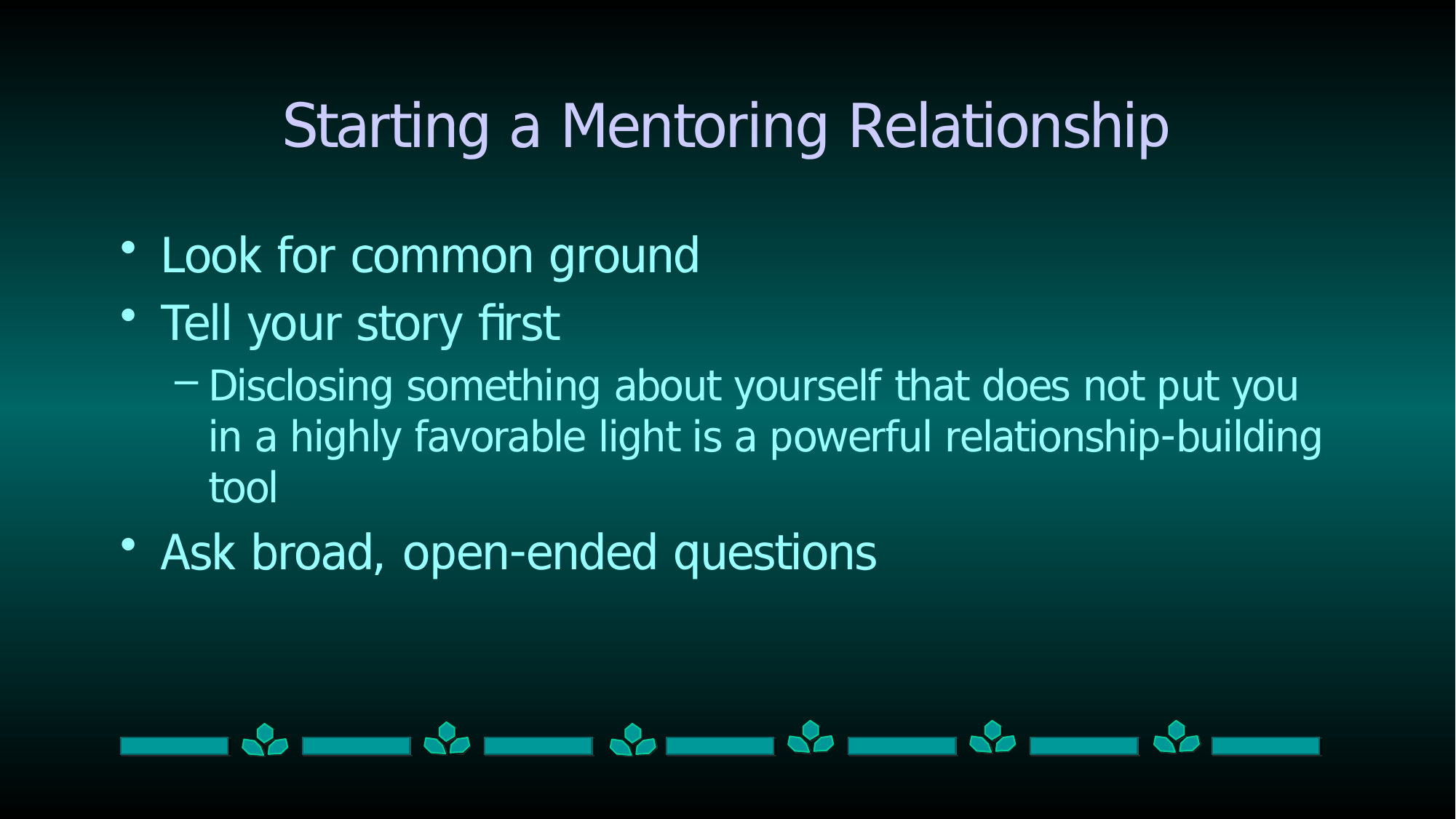

# Starting a Mentoring Relationship
Look for common ground
Tell your story first
Disclosing something about yourself that does not put you in a highly favorable light is a powerful relationship-building tool
Ask broad, open-ended questions